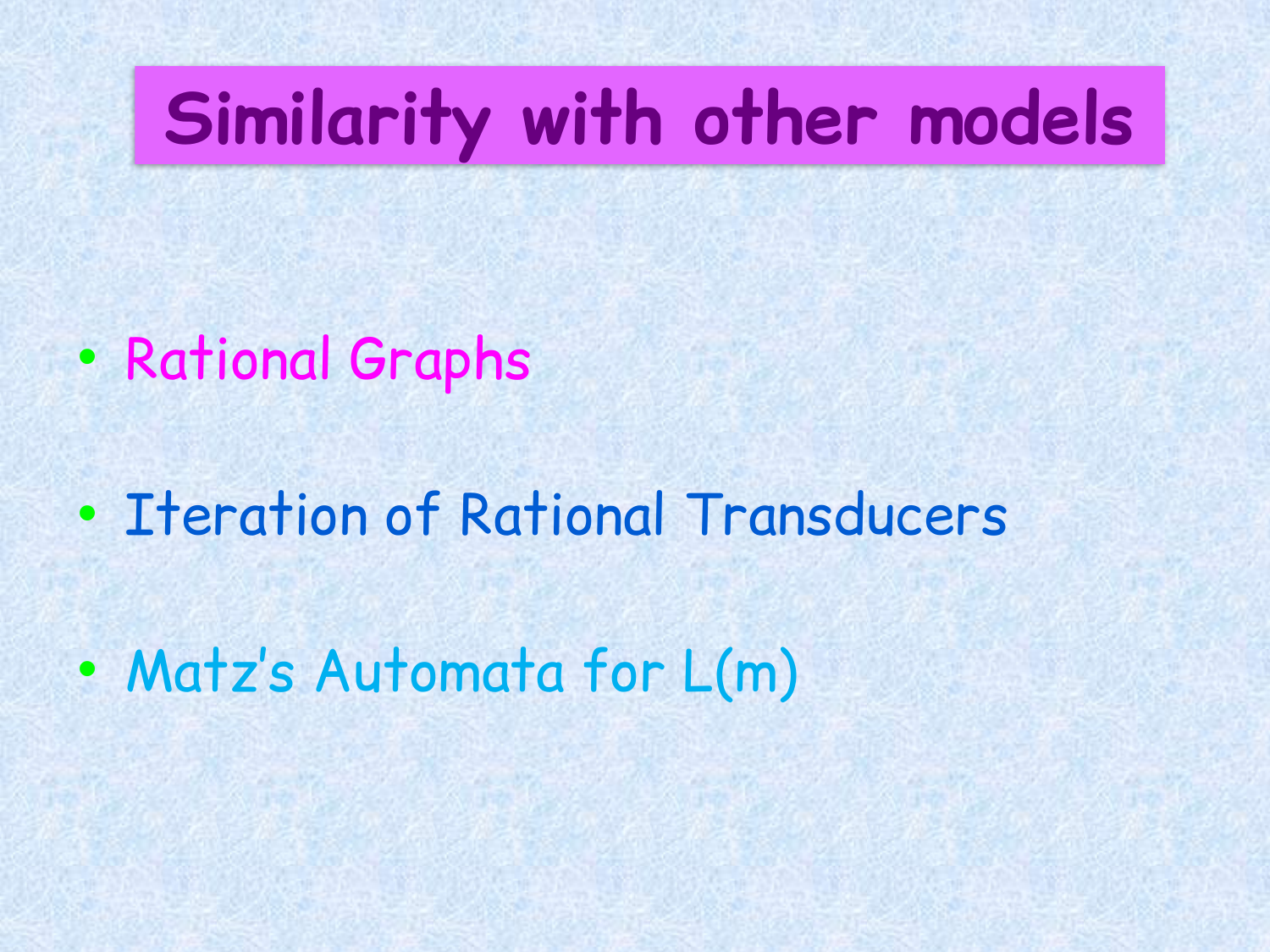

Similarity with other models
Rational Graphs

Iteration of Rational Transducers

Matz’s Automata for L(m)